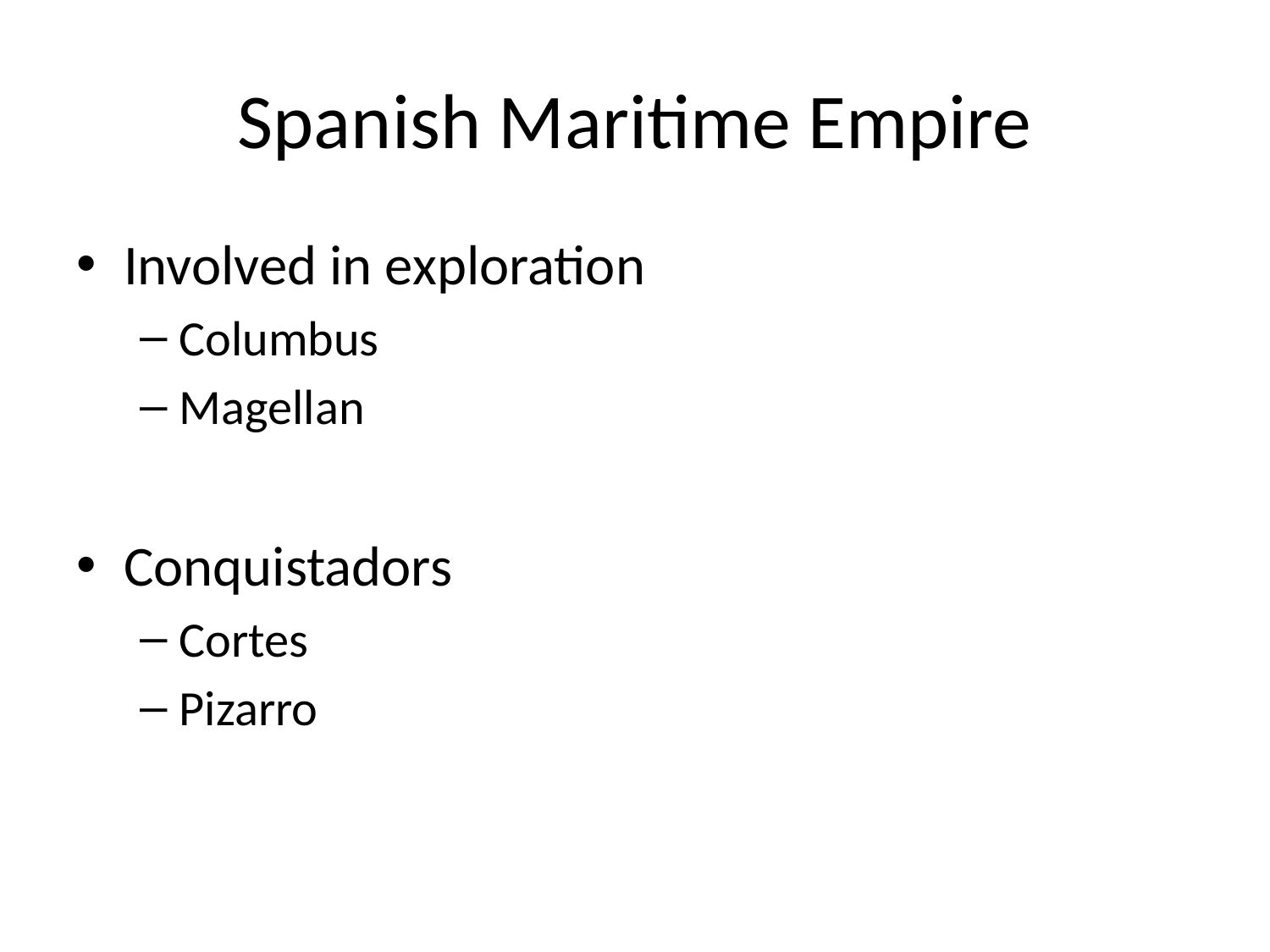

# Spanish Maritime Empire
Involved in exploration
Columbus
Magellan

Conquistadors
Cortes
Pizarro